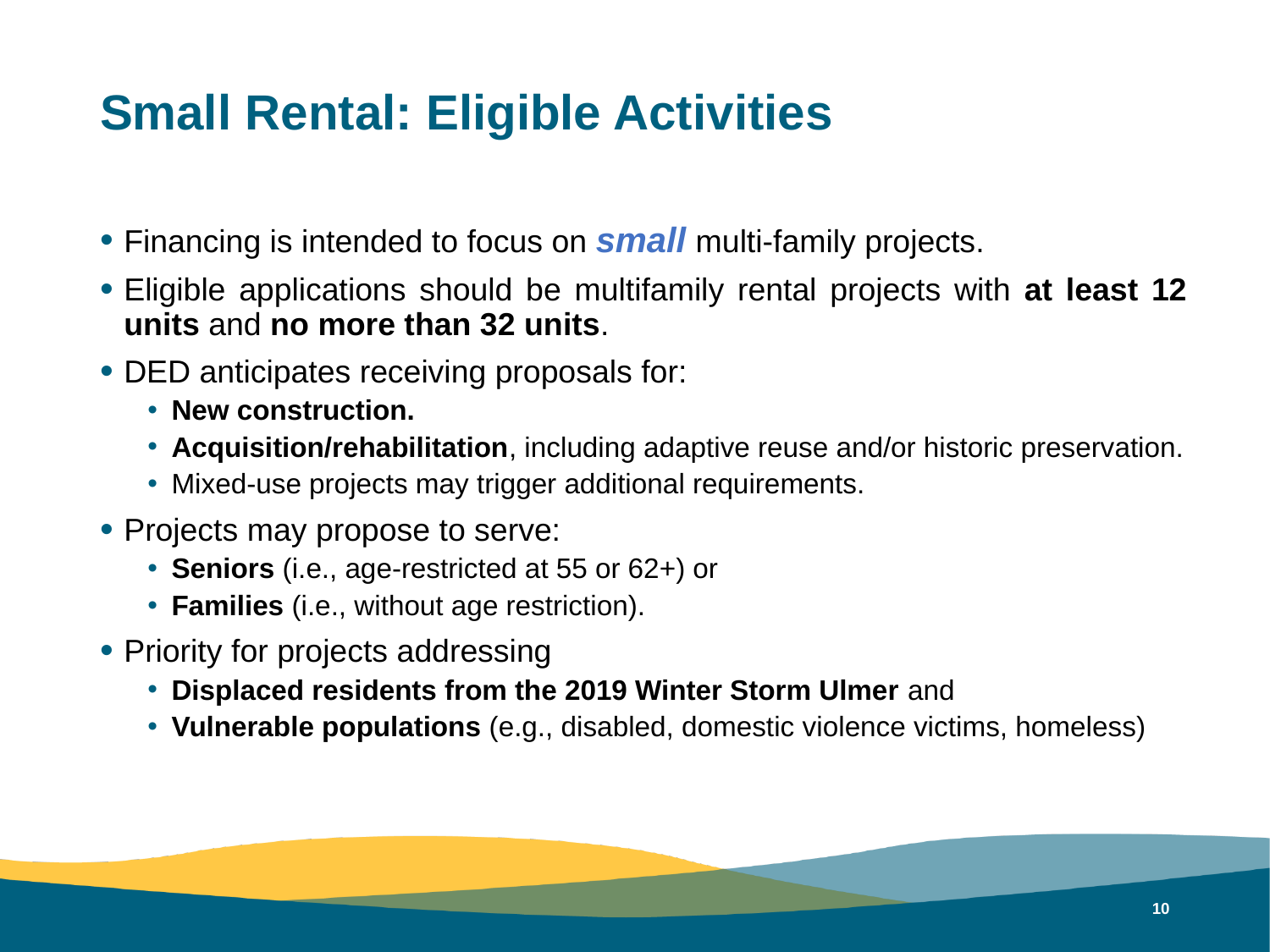

# Small Rental: Eligible Activities
Financing is intended to focus on small multi-family projects.
Eligible applications should be multifamily rental projects with at least 12 units and no more than 32 units.
DED anticipates receiving proposals for:
New construction.
Acquisition/rehabilitation, including adaptive reuse and/or historic preservation.
Mixed-use projects may trigger additional requirements.
Projects may propose to serve:
Seniors (i.e., age-restricted at 55 or 62+) or
Families (i.e., without age restriction).
Priority for projects addressing
Displaced residents from the 2019 Winter Storm Ulmer and
Vulnerable populations (e.g., disabled, domestic violence victims, homeless)

10